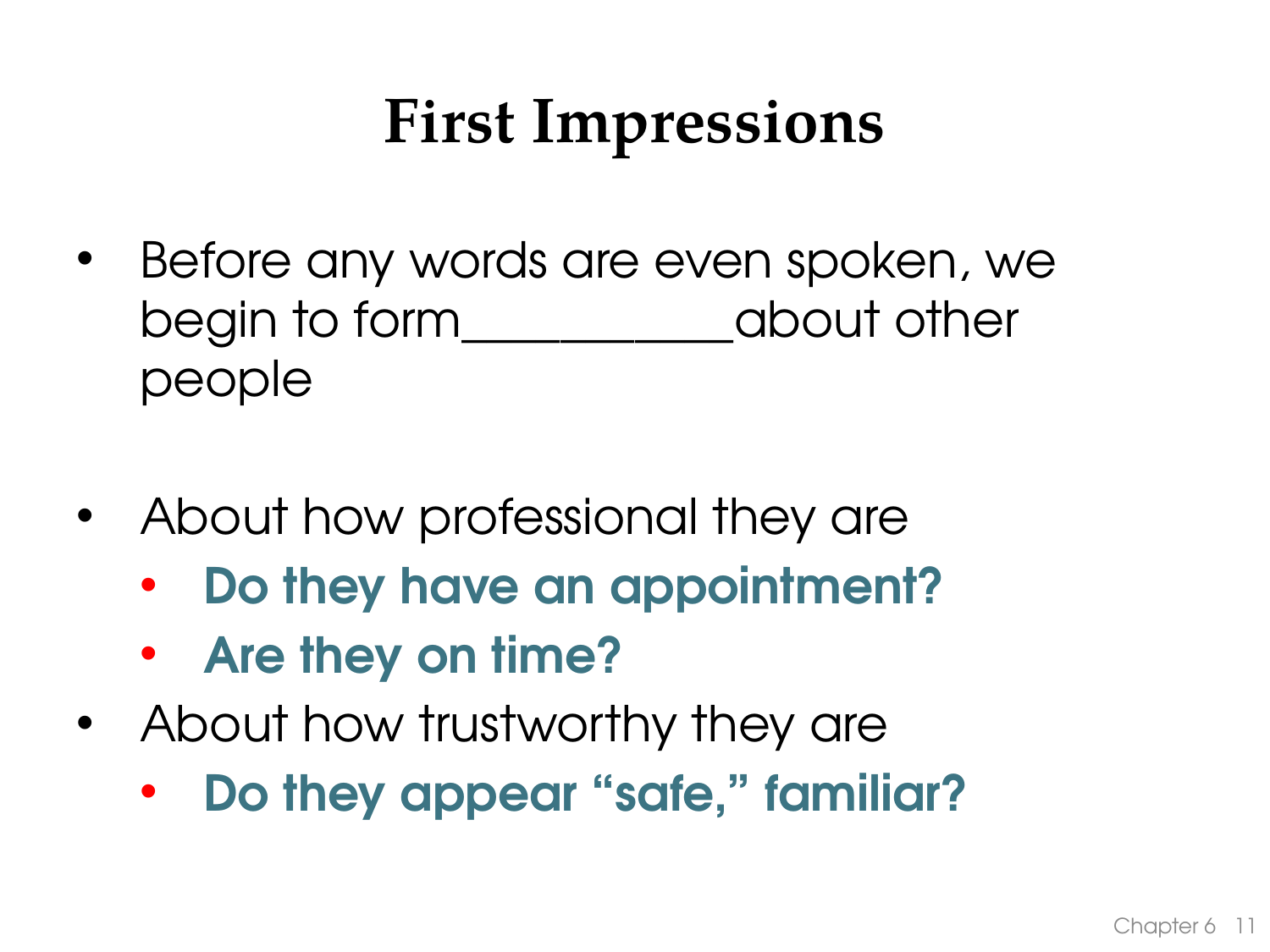

# First Impressions
Before any words are even spoken, we begin to form___________about other people

About how professional they are
Do they have an appointment?
Are they on time?
About how trustworthy they are
Do they appear “safe,” familiar?